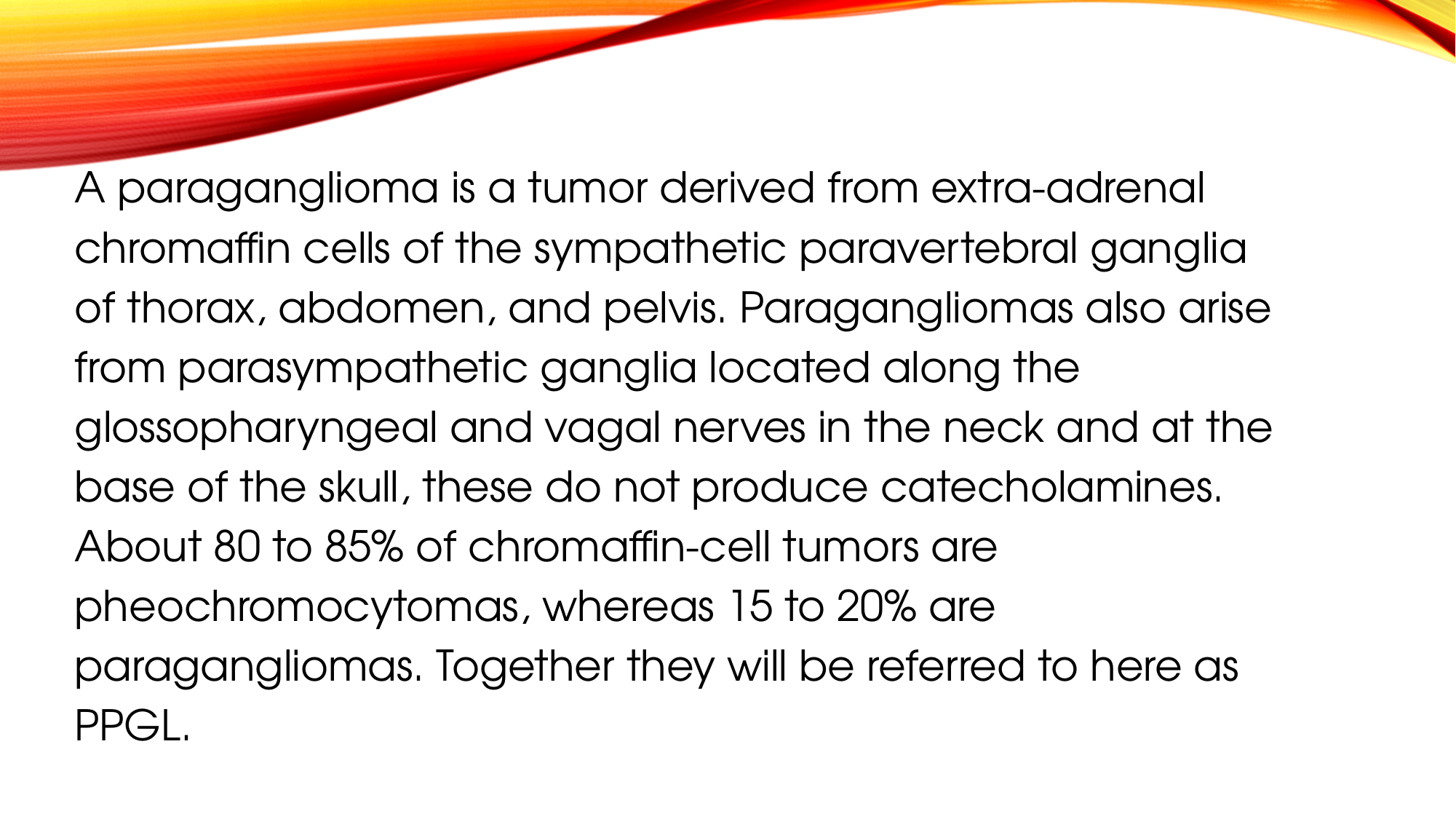

A paraganglioma is a tumor derived from extra-adrenal
 chromaffin cells of the sympathetic paravertebral ganglia
 of thorax, abdomen, and pelvis. Paragangliomas also arise
 from parasympathetic ganglia located along the
 glossopharyngeal and vagal nerves in the neck and at the
 base of the skull, these do not produce catecholamines.
 About 80 to 85% of chromaffin-cell tumors are
 pheochromocytomas, whereas 15 to 20% are
 paragangliomas. Together they will be referred to here as
 PPGL.